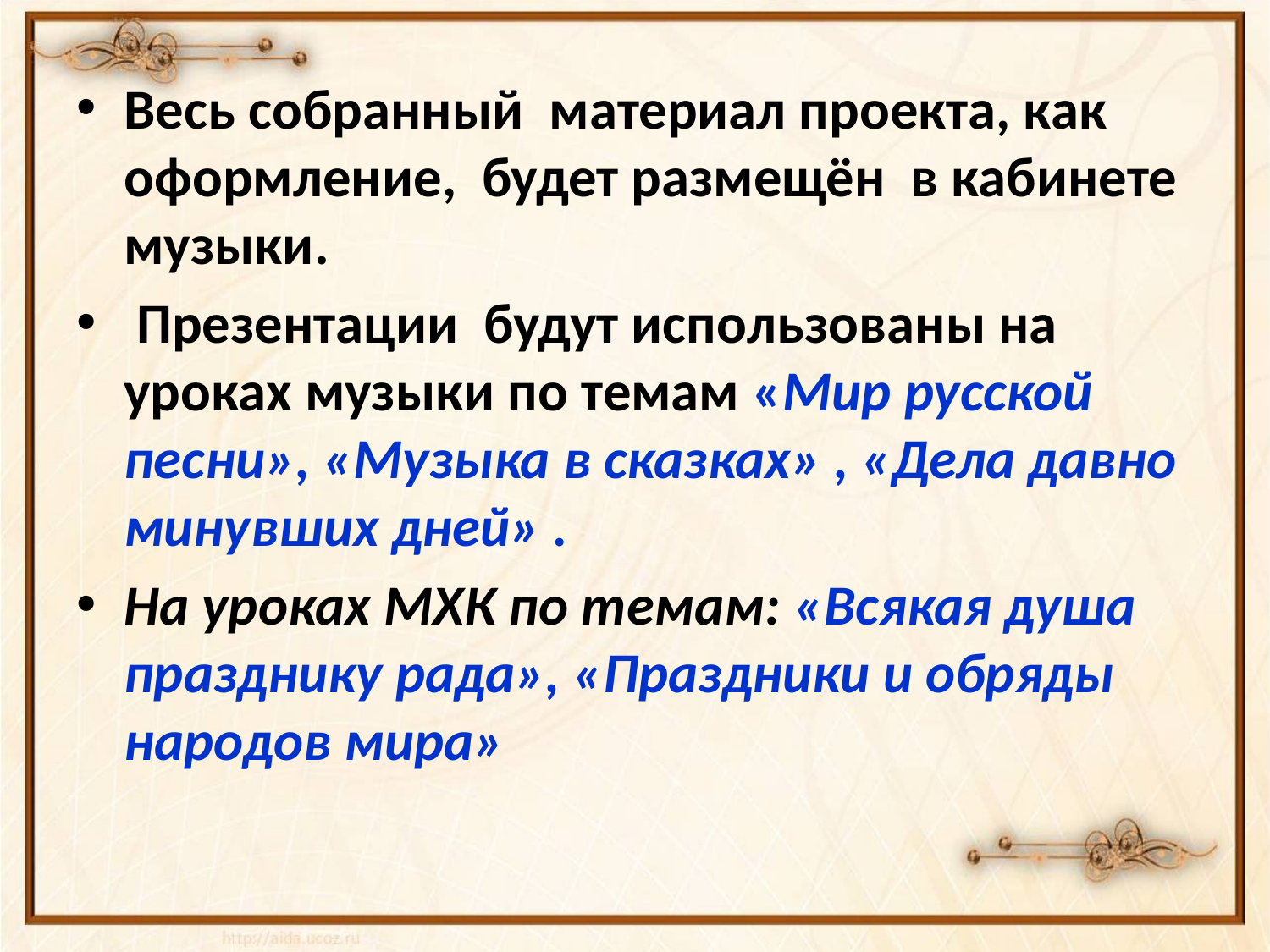

#
Весь собранный  материал проекта, как оформление,  будет размещён  в кабинете музыки.
 Презентации  будут использованы на уроках музыки по темам «Мир русской песни», «Музыка в сказках» , «Дела давно минувших дней» .
На уроках МХК по темам: «Всякая душа празднику рада», «Праздники и обряды народов мира»